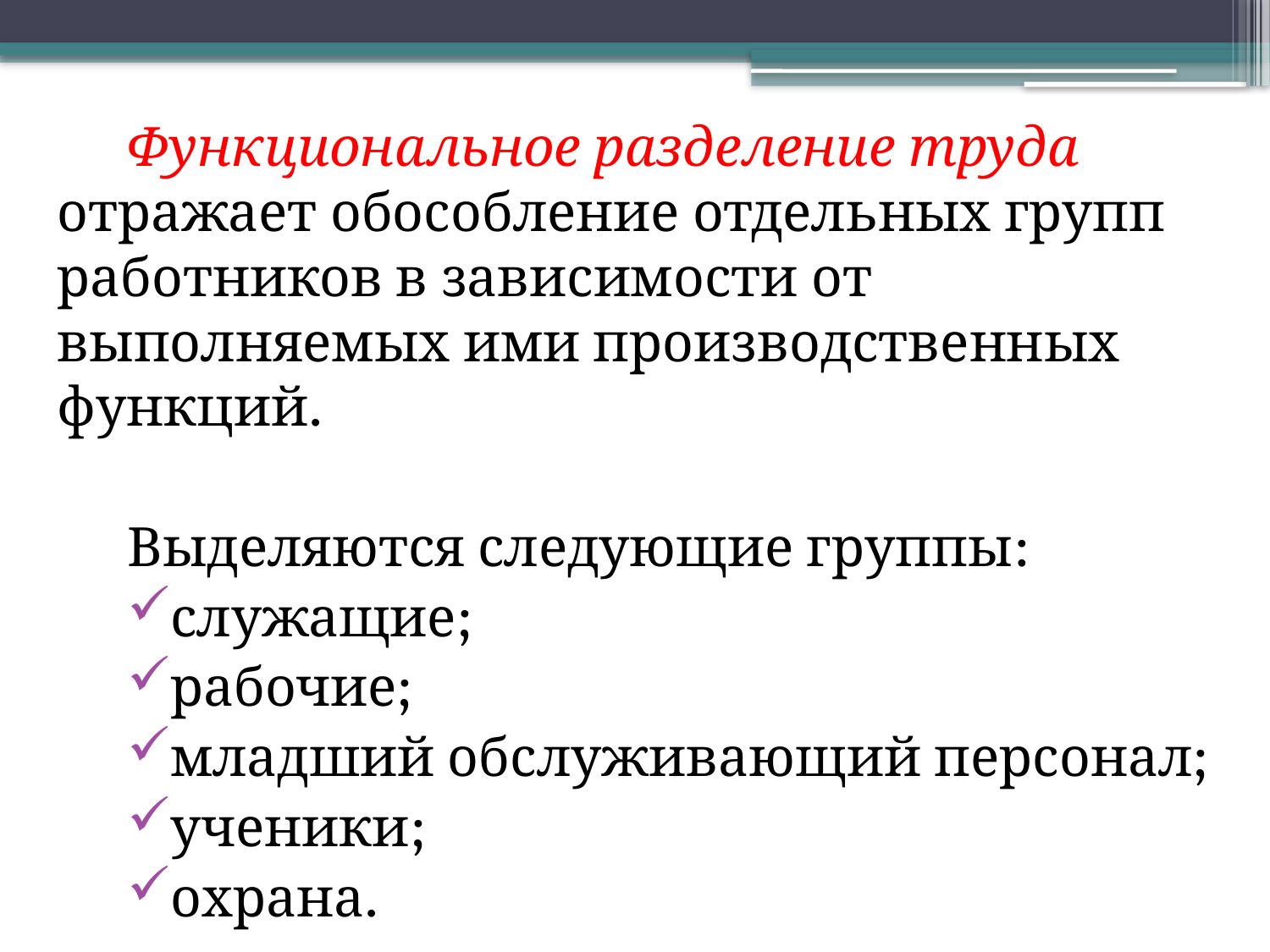

Функциональное разделение труда отражает обособление отдельных групп работников в зависимости от выполняемых ими производственных функций.

Выделяются следующие группы:
служащие;
рабочие;
младший обслуживающий персонал;
ученики;
охрана.